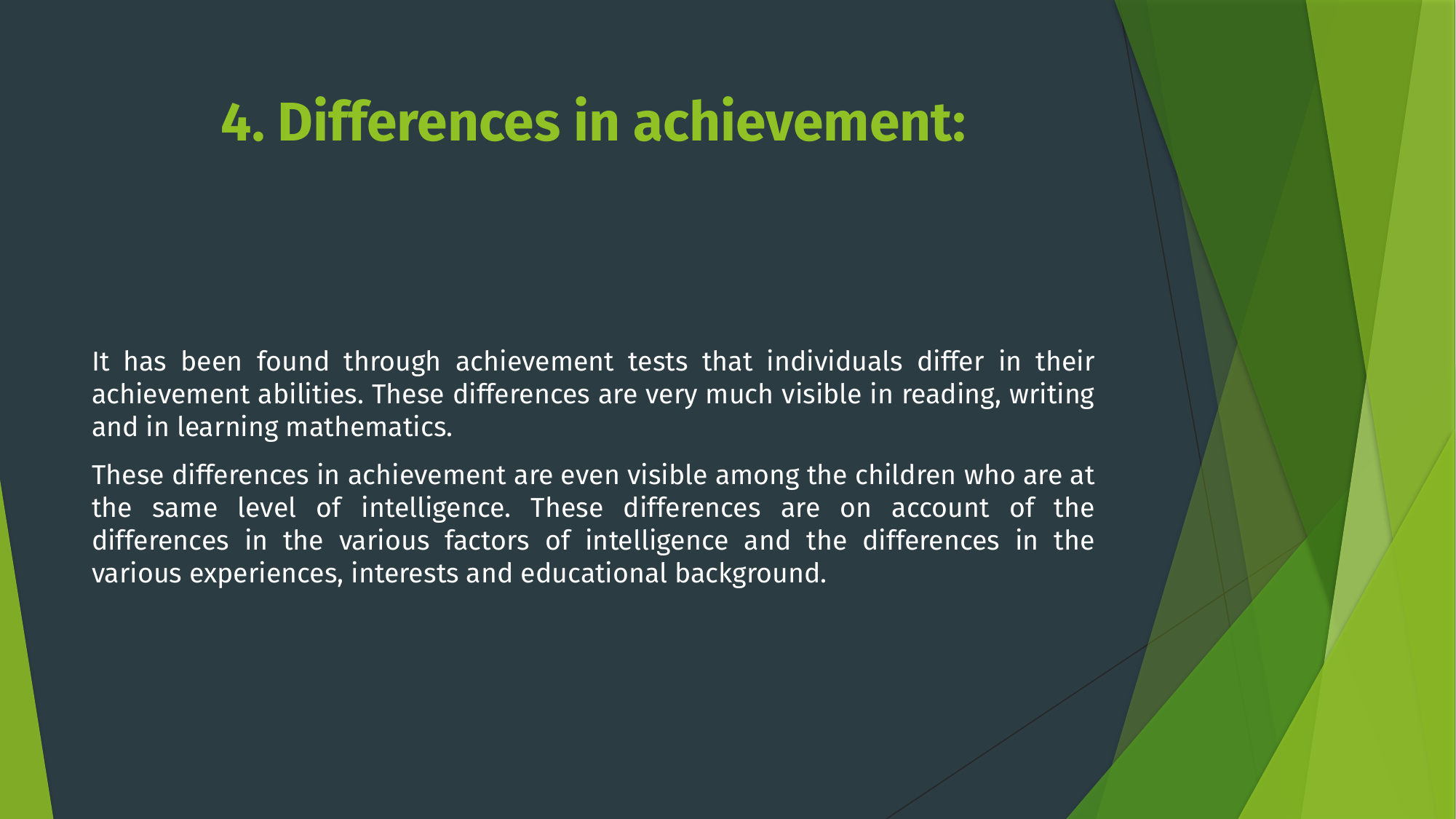

# 4. Differences in achievement:
It has been found through achievement tests that individuals differ in their achievement abilities. These differences are very much visible in reading, writing and in learning mathematics.
These differences in achievement are even visible among the children who are at the same level of intelligence. These differences are on account of the differences in the various factors of intelligence and the differences in the various experiences, interests and educational background.